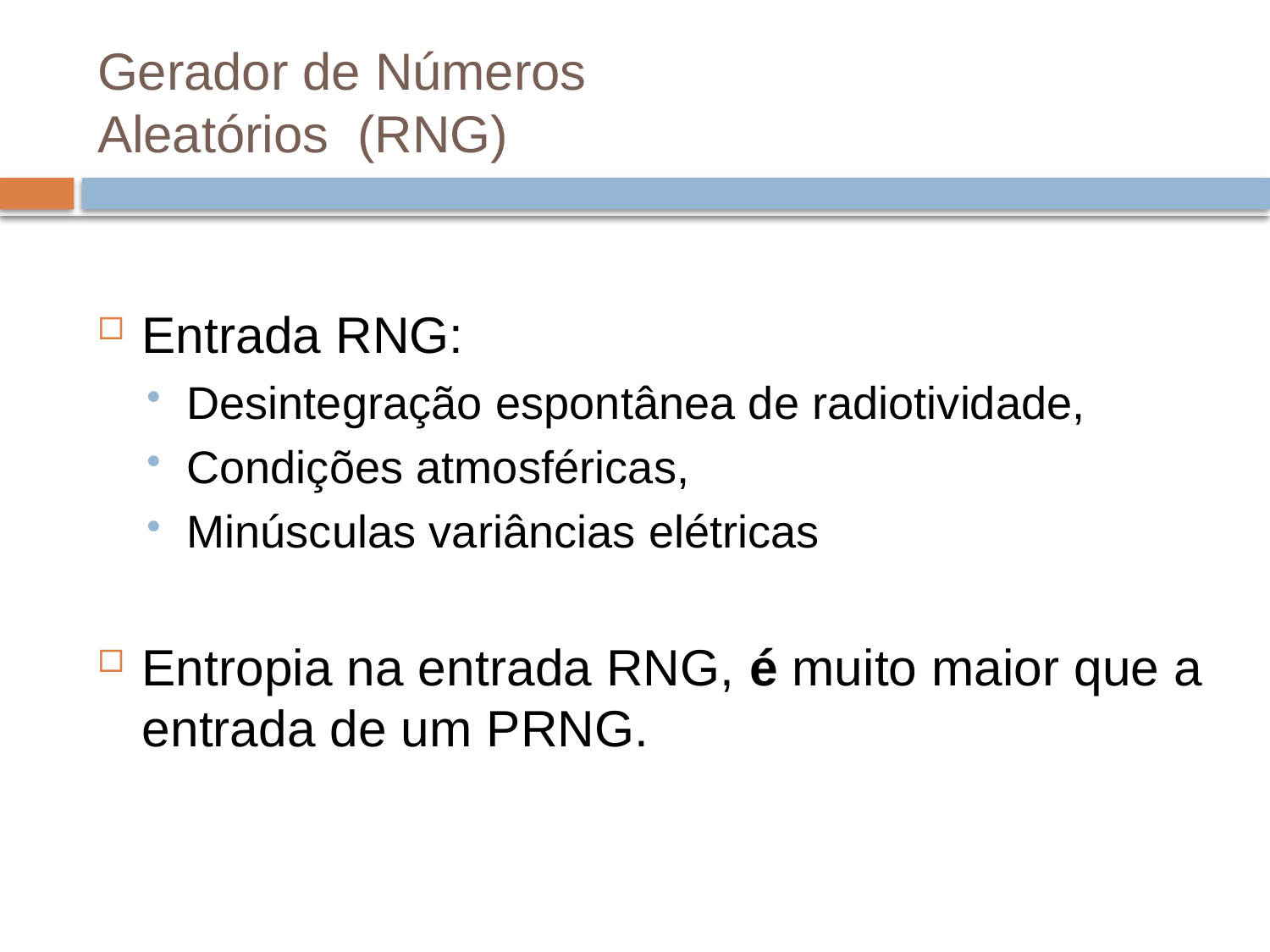

# Gerador de Números Aleatórios  (RNG)

Entrada RNG:
Desintegração espontânea de radiotividade,
Condições atmosféricas,
Minúsculas variâncias elétricas

Entropia na entrada RNG, é muito maior que a entrada de um PRNG.